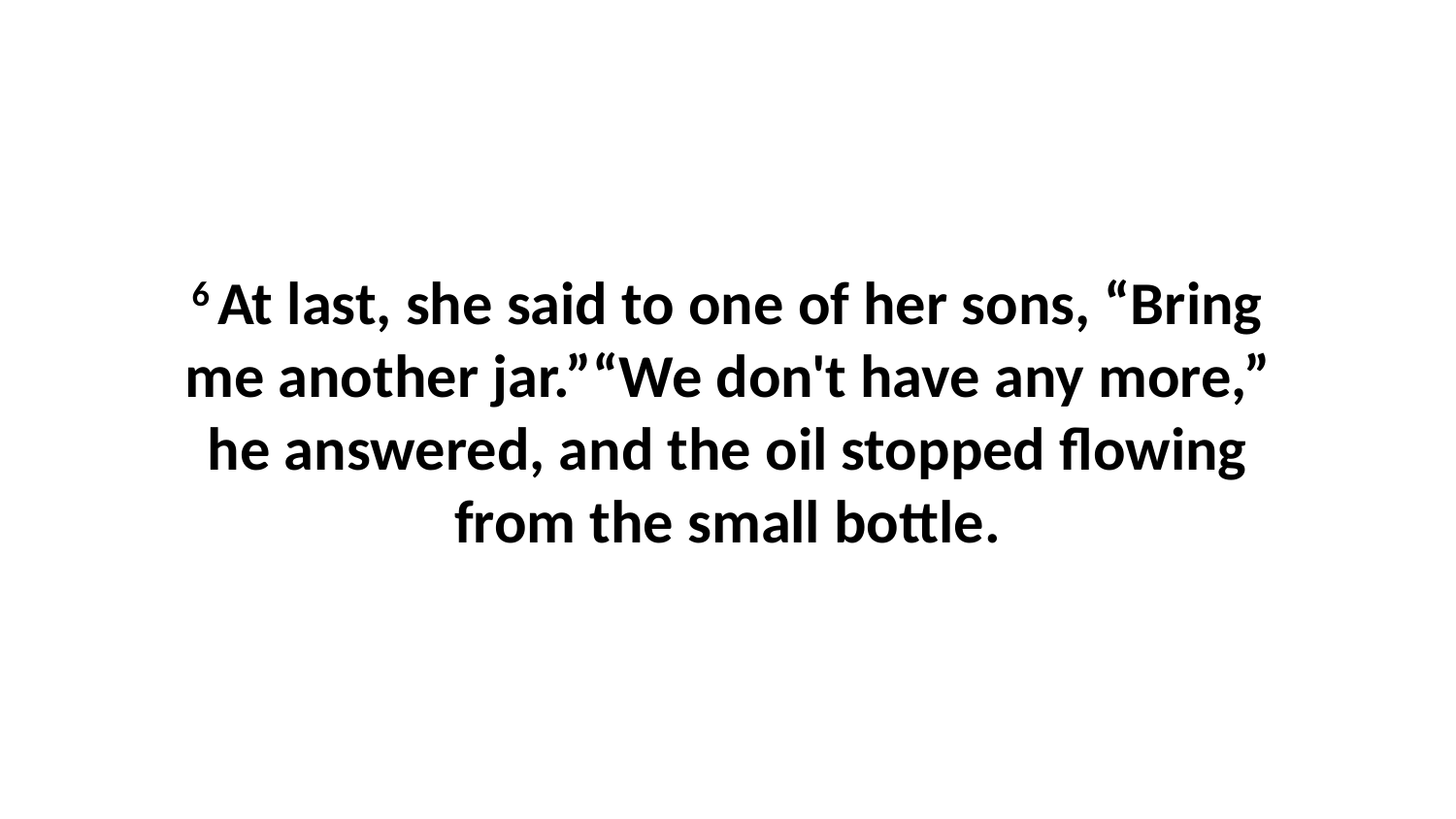

6 At last, she said to one of her sons, “Bring me another jar.”“We don't have any more,” he answered, and the oil stopped flowing from the small bottle.